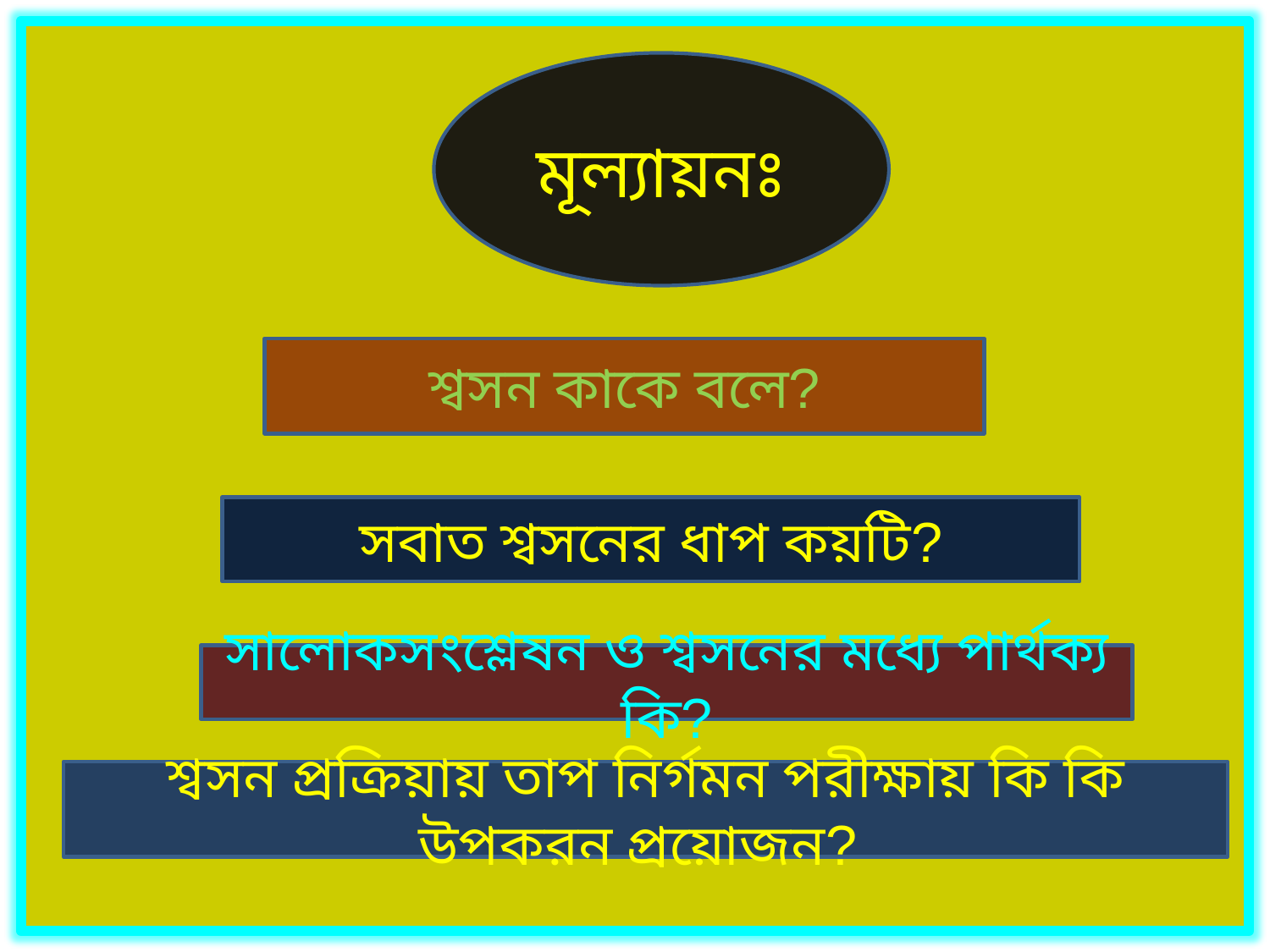

মূল্যায়নঃ
শ্বসন কাকে বলে?
সবাত শ্বসনের ধাপ কয়টি?
সালোকসংশ্লেষন ও শ্বসনের মধ্যে পার্থক্য কি?
শ্বসন প্রক্রিয়ায় তাপ নির্গমন পরীক্ষায় কি কি উপকরন প্রয়োজন?